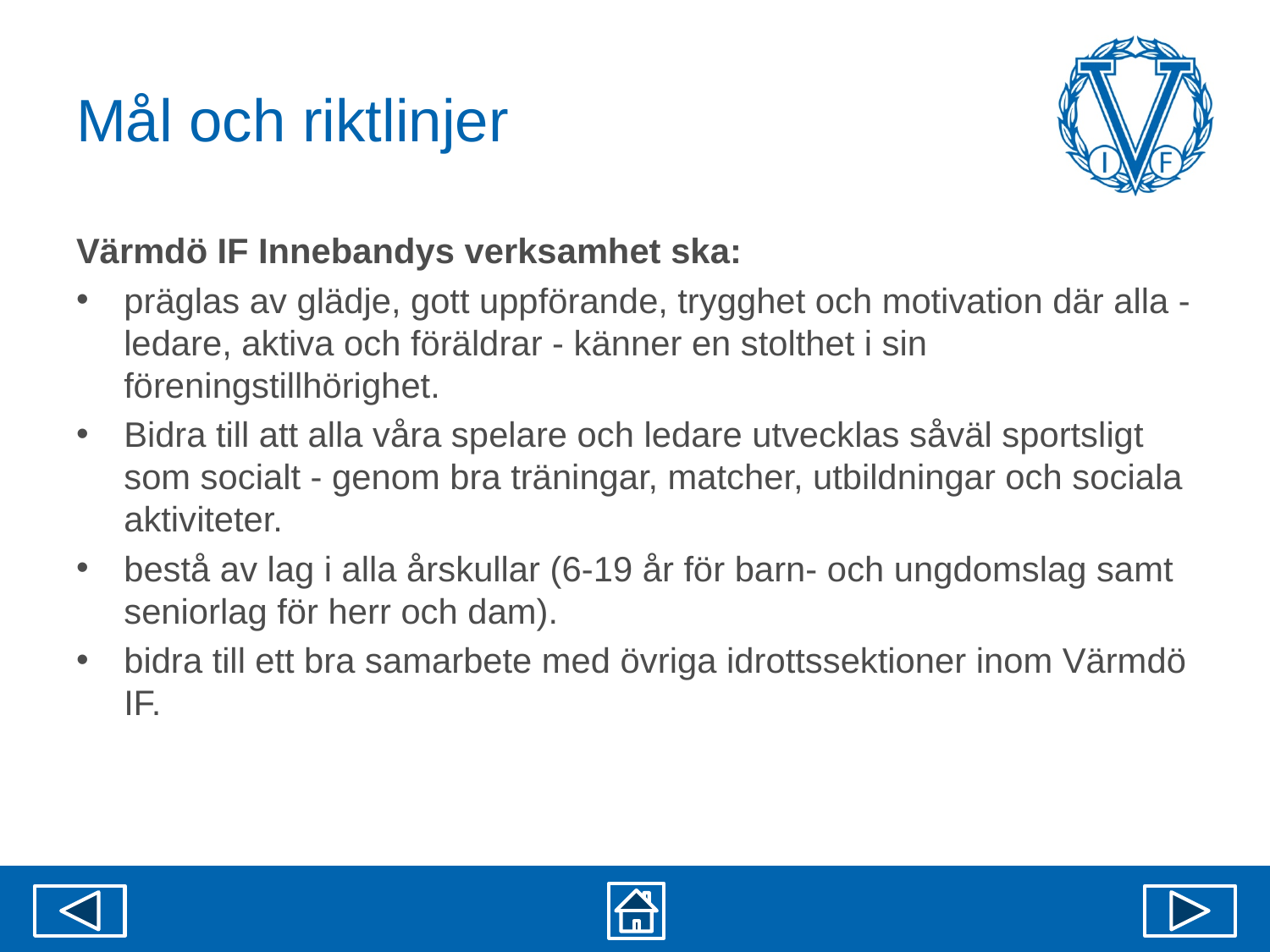

# Mål och riktlinjer
Värmdö IF Innebandys verksamhet ska:
präglas av glädje, gott uppförande, trygghet och motivation där alla - ledare, aktiva och föräldrar - känner en stolthet i sin föreningstillhörighet.
Bidra till att alla våra spelare och ledare utvecklas såväl sportsligt som socialt - genom bra träningar, matcher, utbildningar och sociala aktiviteter.
bestå av lag i alla årskullar (6-19 år för barn- och ungdomslag samt seniorlag för herr och dam).
bidra till ett bra samarbete med övriga idrottssektioner inom Värmdö IF.